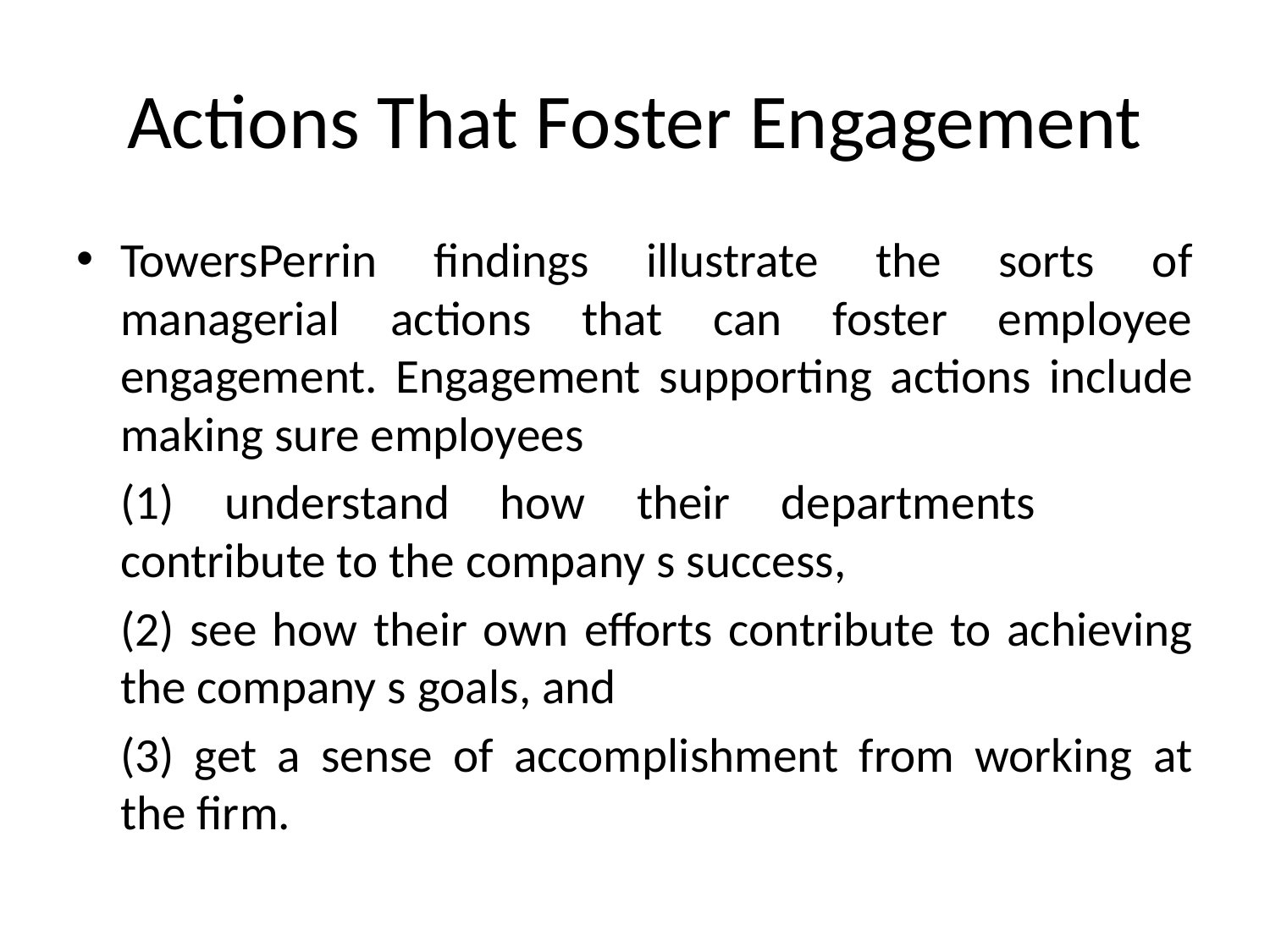

# Actions That Foster Engagement
TowersPerrin findings illustrate the sorts of managerial actions that can foster employee engagement. Engagement supporting actions include making sure employees
	(1) understand how their departments 	contribute to the company s success,
	(2) see how their own efforts contribute to achieving the company s goals, and
	(3) get a sense of accomplishment from working at the firm.